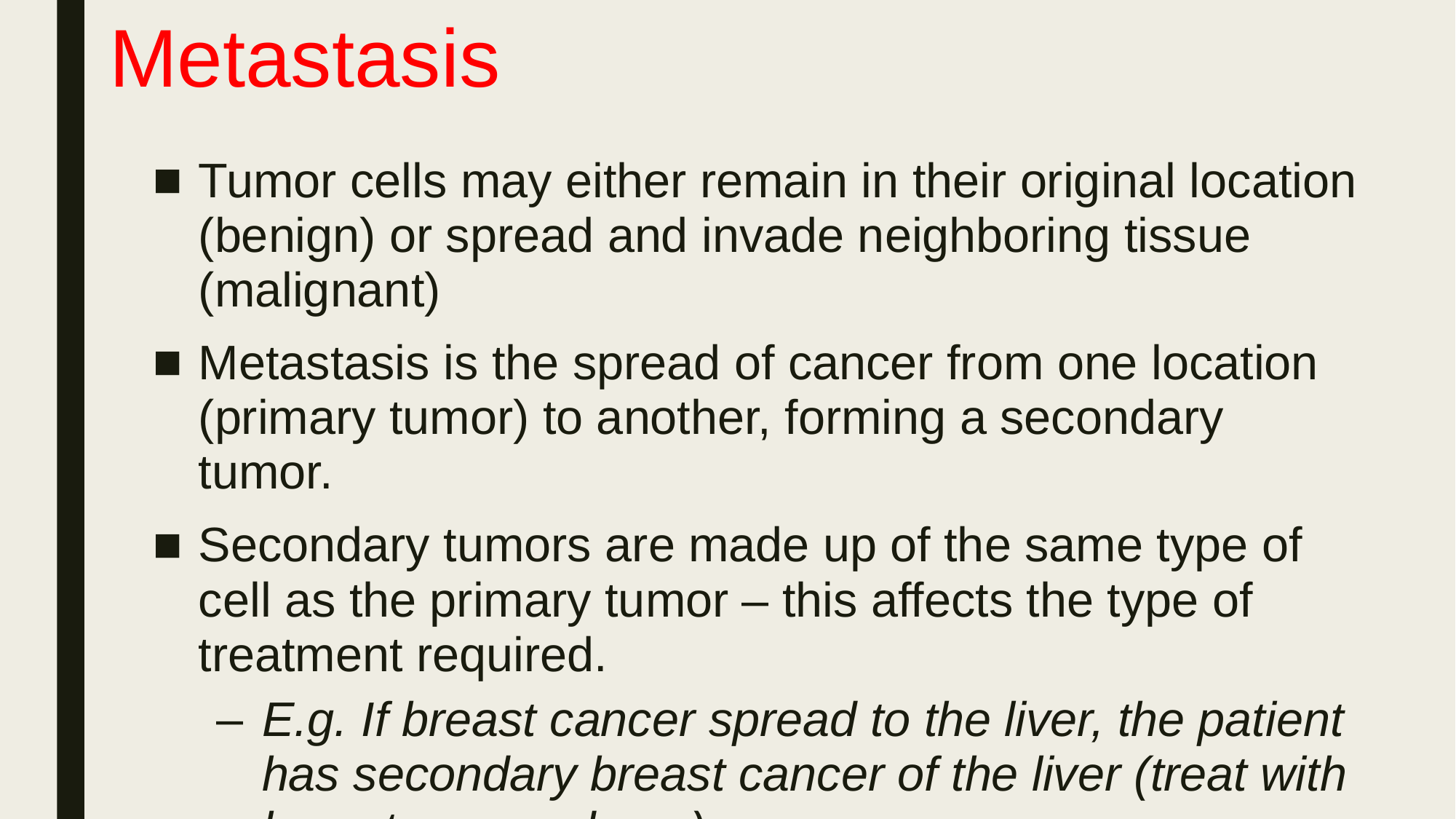

# Metastasis
Tumor cells may either remain in their original location (benign) or spread and invade neighboring tissue (malignant)
Metastasis is the spread of cancer from one location (primary tumor) to another, forming a secondary tumor.
Secondary tumors are made up of the same type of cell as the primary tumor – this affects the type of treatment required.
E.g. If breast cancer spread to the liver, the patient has secondary breast cancer of the liver (treat with breast cancer drugs) .